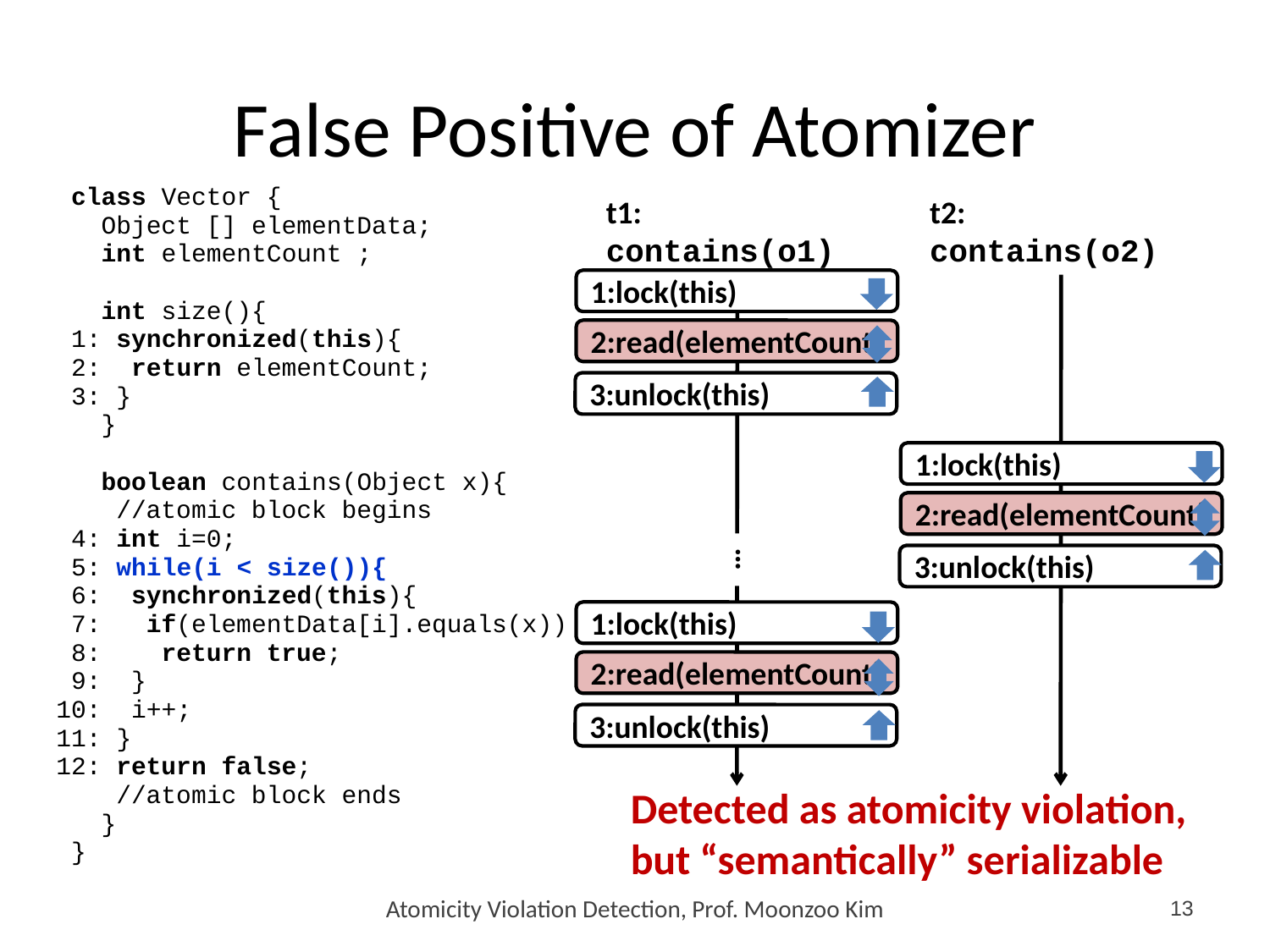

# False Positive of Atomizer
 class Vector {
   Object [] elementData;
   int elementCount ;

   int size(){
 1: synchronized(this){
 2:  return elementCount;
 3: }
   }

   boolean contains(Object x){
    //atomic block begins
 4: int i=0;
 5: while(i < size()){
 6:  synchronized(this){
 7:   if(elementData[i].equals(x))
 8:    return true;
 9:  }
10:  i++;
11: }
12: return false;
    //atomic block ends
   }
 }
t1: contains(o1)
t2: contains(o2)
1:lock(this)

2:read(elementCount)

3:unlock(this)

1:lock(this)

2:read(elementCount)

…
3:unlock(this)

1:lock(this)

2:read(elementCount)

3:unlock(this)

Detected as atomicity violation,
but “semantically” serializable
Atomicity Violation Detection, Prof. Moonzoo Kim
13